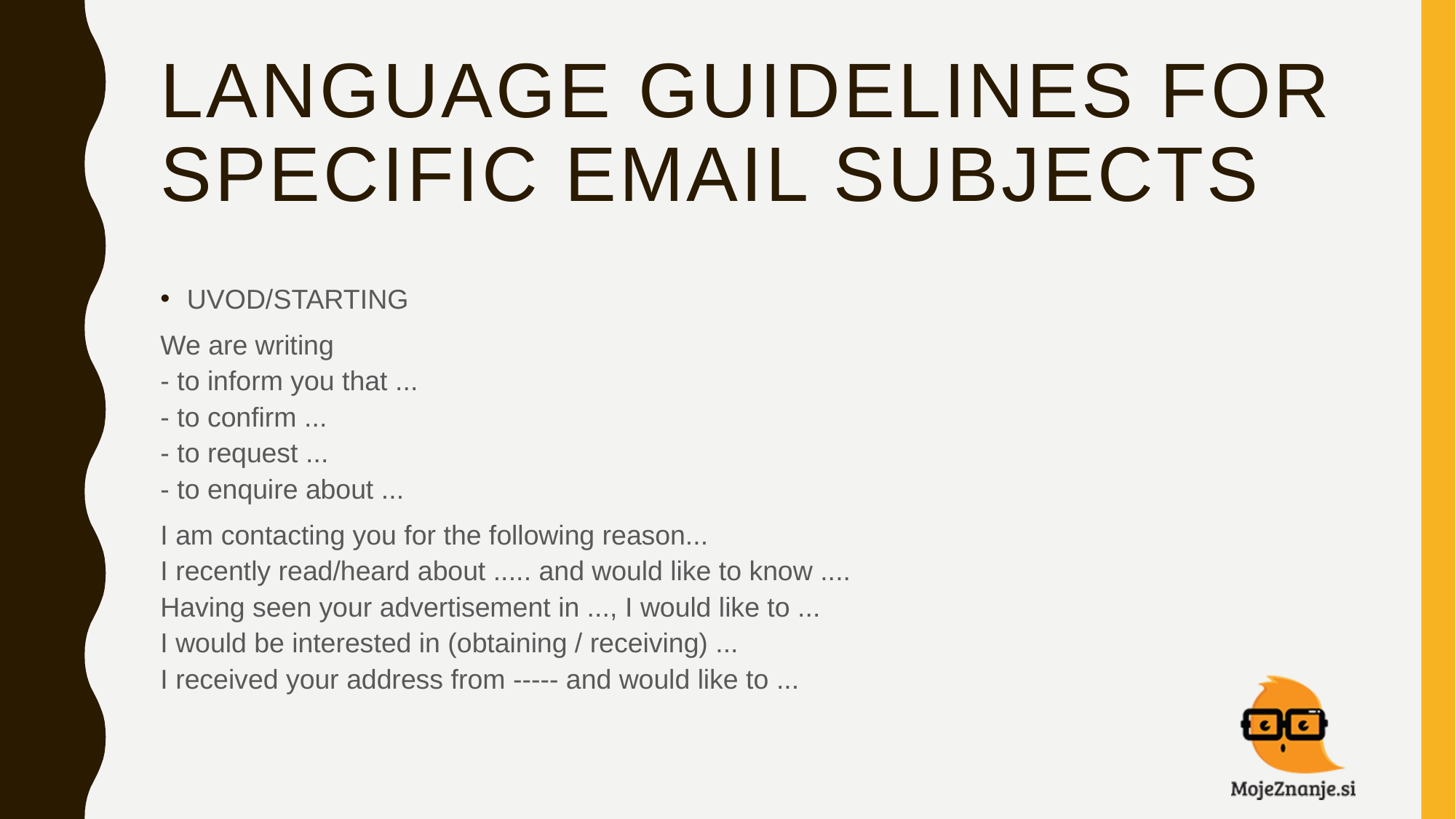

# LANGUAGE GUIDELINES FOR SPECIFIC EMAIL SUBJECTS
UVOD/STARTING
We are writing
- to inform you that ...
- to confirm ...
- to request ...
- to enquire about ...
I am contacting you for the following reason...
I recently read/heard about ..... and would like to know ....
Having seen your advertisement in ..., I would like to ...
I would be interested in (obtaining / receiving) ...
I received your address from ----- and would like to ...